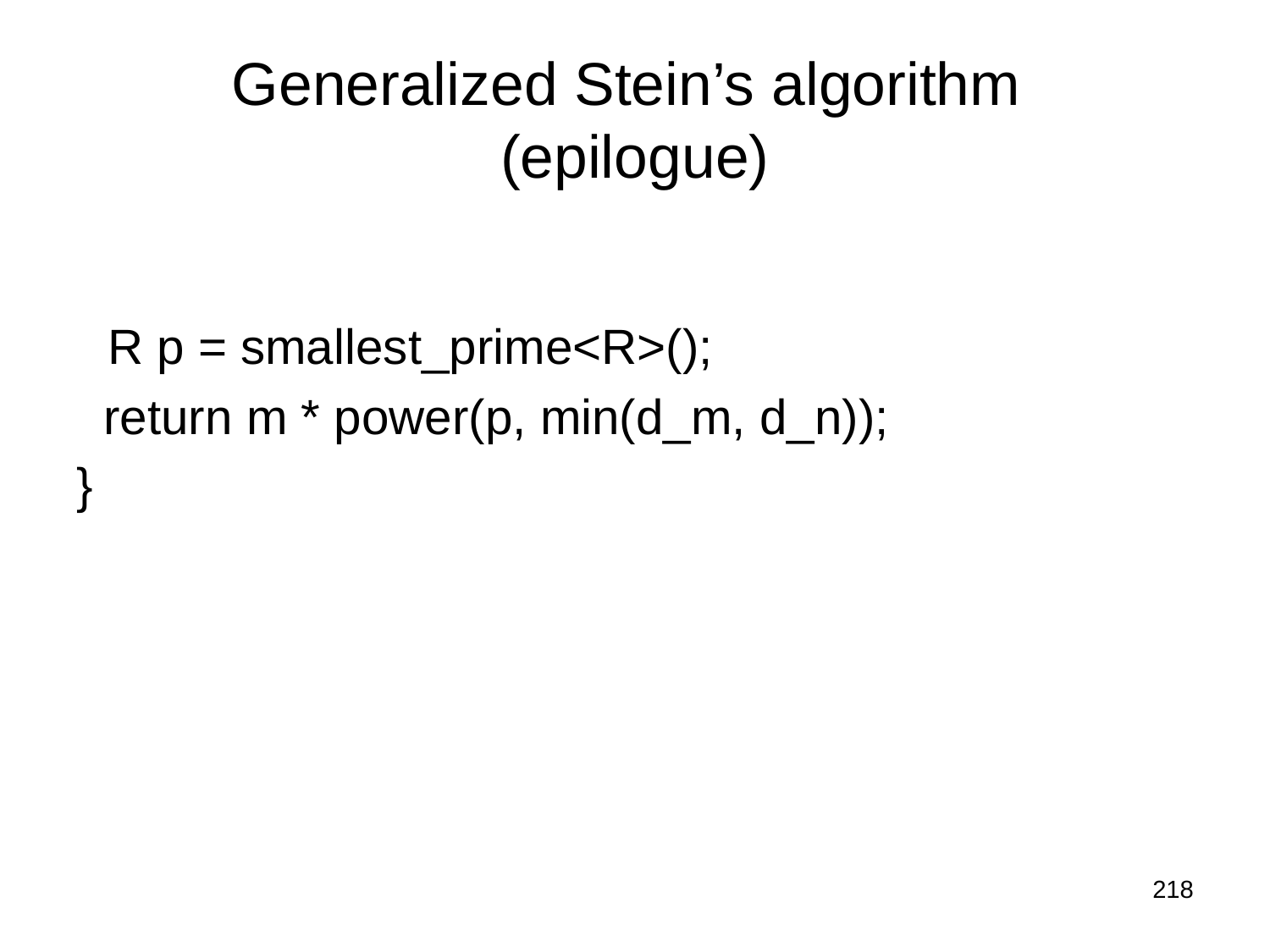

# Generalized Stein’s algorithm (epilogue)

  R p = smallest_prime<R>();
  return m * power(p, min(d_m, d_n));
}

218